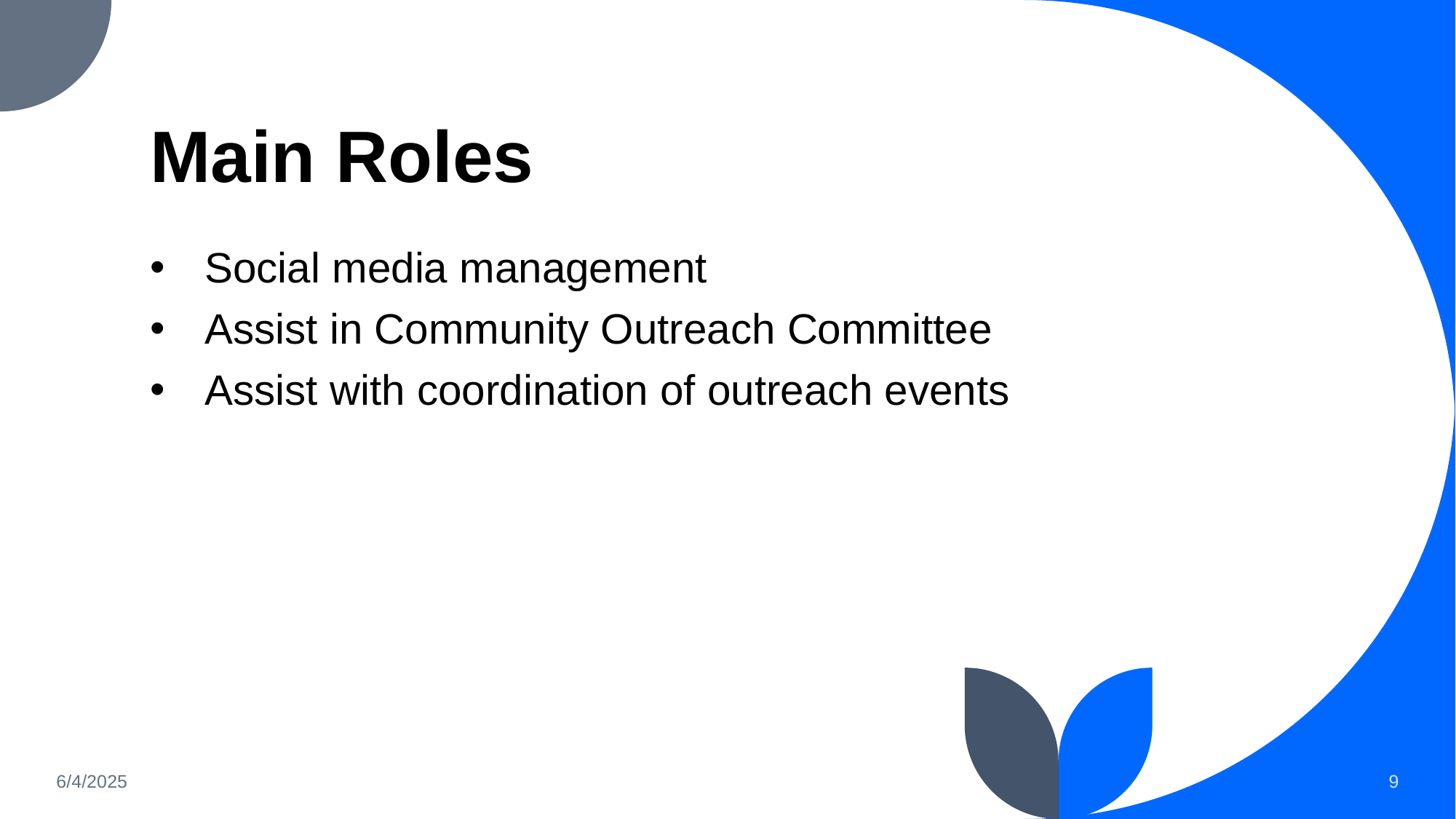

# Main Roles
Social media management
Assist in Community Outreach Committee
Assist with coordination of outreach events
6/4/2025
9